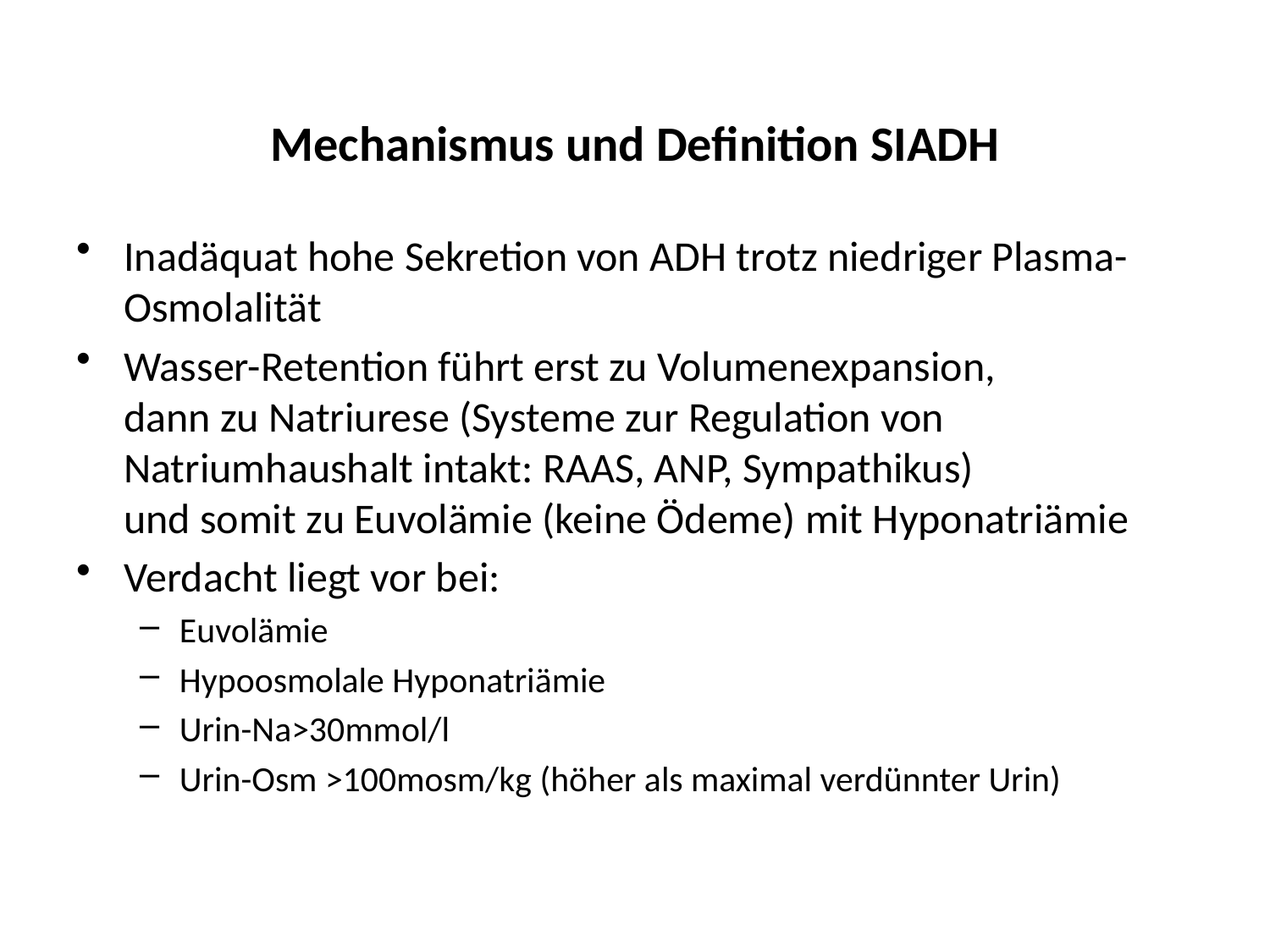

# Mechanismus und Definition SIADH
Inadäquat hohe Sekretion von ADH trotz niedriger Plasma-Osmolalität
Wasser-Retention führt erst zu Volumenexpansion,
dann zu Natriurese (Systeme zur Regulation von Natriumhaushalt intakt: RAAS, ANP, Sympathikus)
und somit zu Euvolämie (keine Ödeme) mit Hyponatriämie
Verdacht liegt vor bei:
Euvolämie
Hypoosmolale Hyponatriämie
Urin-Na>30mmol/l
Urin-Osm >100mosm/kg (höher als maximal verdünnter Urin)